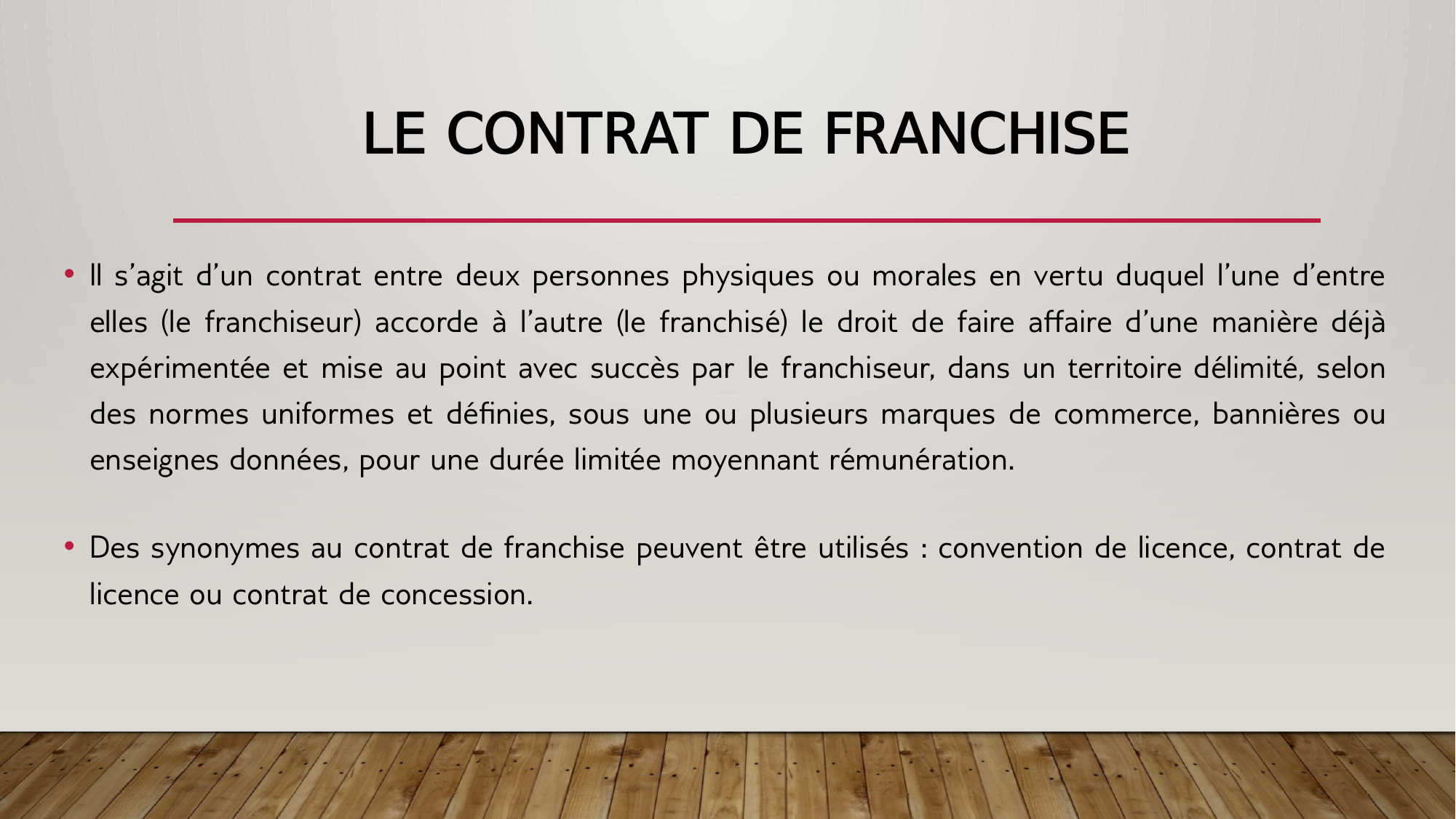

# LE CONTRAT DE FRANCHISE
Il s’agit d’un contrat entre deux personnes physiques ou morales en vertu duquel l’une d’entre elles (le franchiseur) accorde à l’autre (le franchisé) le droit de faire affaire d’une manière déjà expérimentée et mise au point avec succès par le franchiseur, dans un territoire délimité, selon des normes uniformes et définies, sous une ou plusieurs marques de commerce, bannières ou enseignes données, pour une durée limitée moyennant rémunération.

Des synonymes au contrat de franchise peuvent être utilisés : convention de licence, contrat de licence ou contrat de concession.